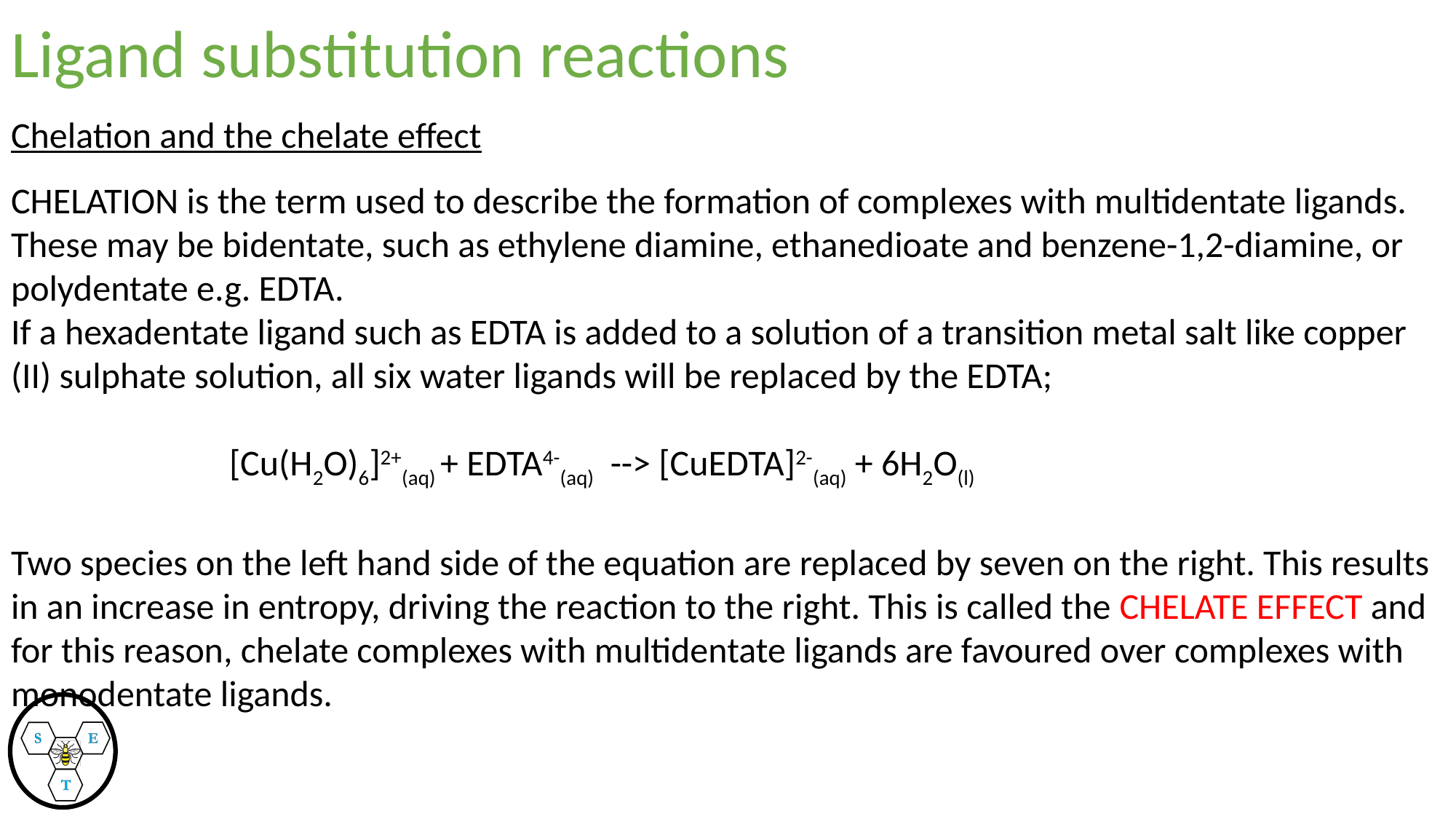

# Ligand substitution reactions
Chelation and the chelate effect

CHELATION is the term used to describe the formation of complexes with multidentate ligands. These may be bidentate, such as ethylene diamine, ethanedioate and benzene-1,2-diamine, or polydentate e.g. EDTA.
If a hexadentate ligand such as EDTA is added to a solution of a transition metal salt like copper (II) sulphate solution, all six water ligands will be replaced by the EDTA;

		[Cu(H2O)6]2+(aq) + EDTA4-(aq)  --> [CuEDTA]2-(aq) + 6H2O(l)

Two species on the left hand side of the equation are replaced by seven on the right. This results in an increase in entropy, driving the reaction to the right. This is called the CHELATE EFFECT and for this reason, chelate complexes with multidentate ligands are favoured over complexes with monodentate ligands.